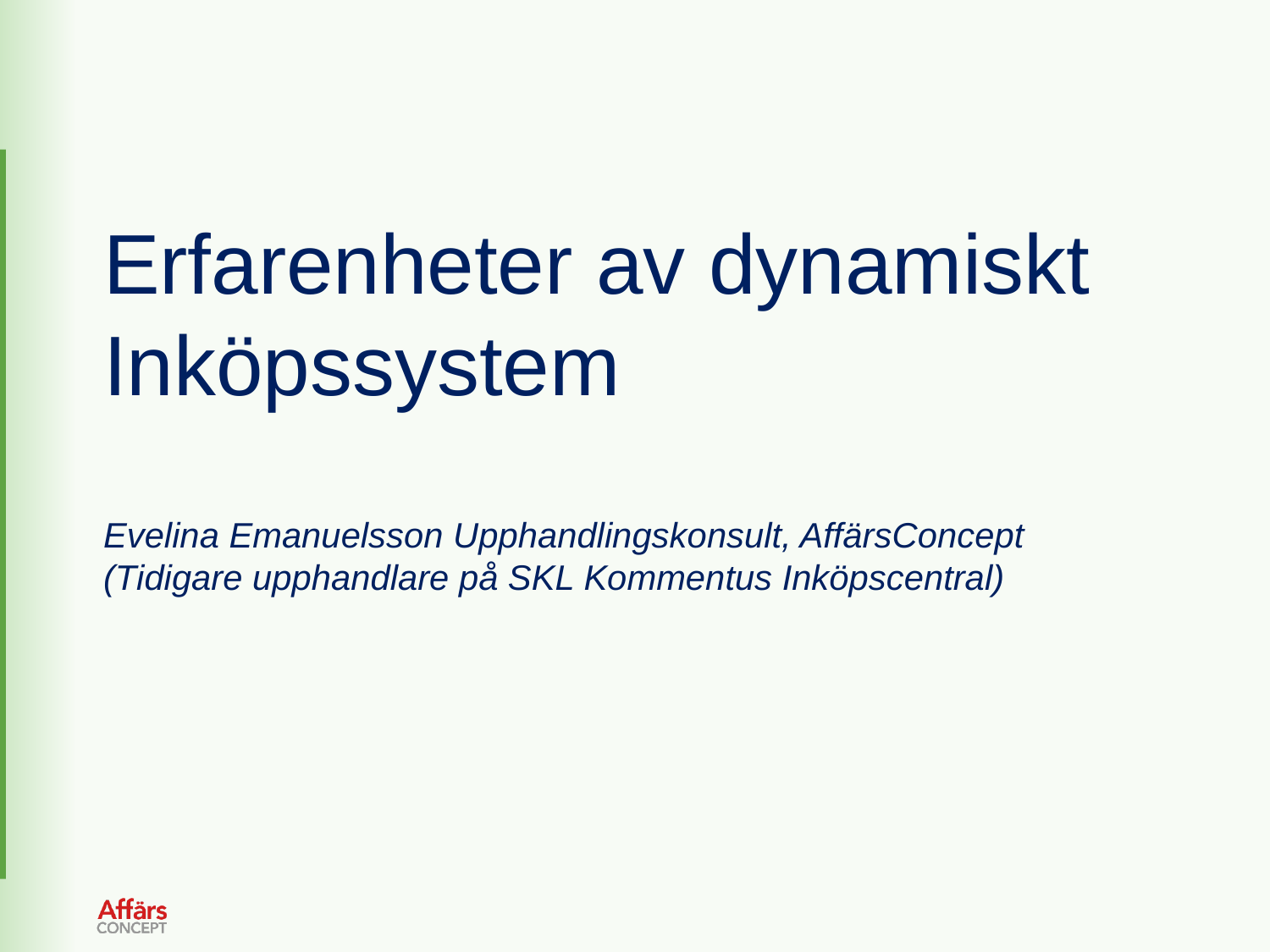

# Erfarenheter av dynamiskt Inköpssystem
Evelina Emanuelsson Upphandlingskonsult, AffärsConcept
(Tidigare upphandlare på SKL Kommentus Inköpscentral)